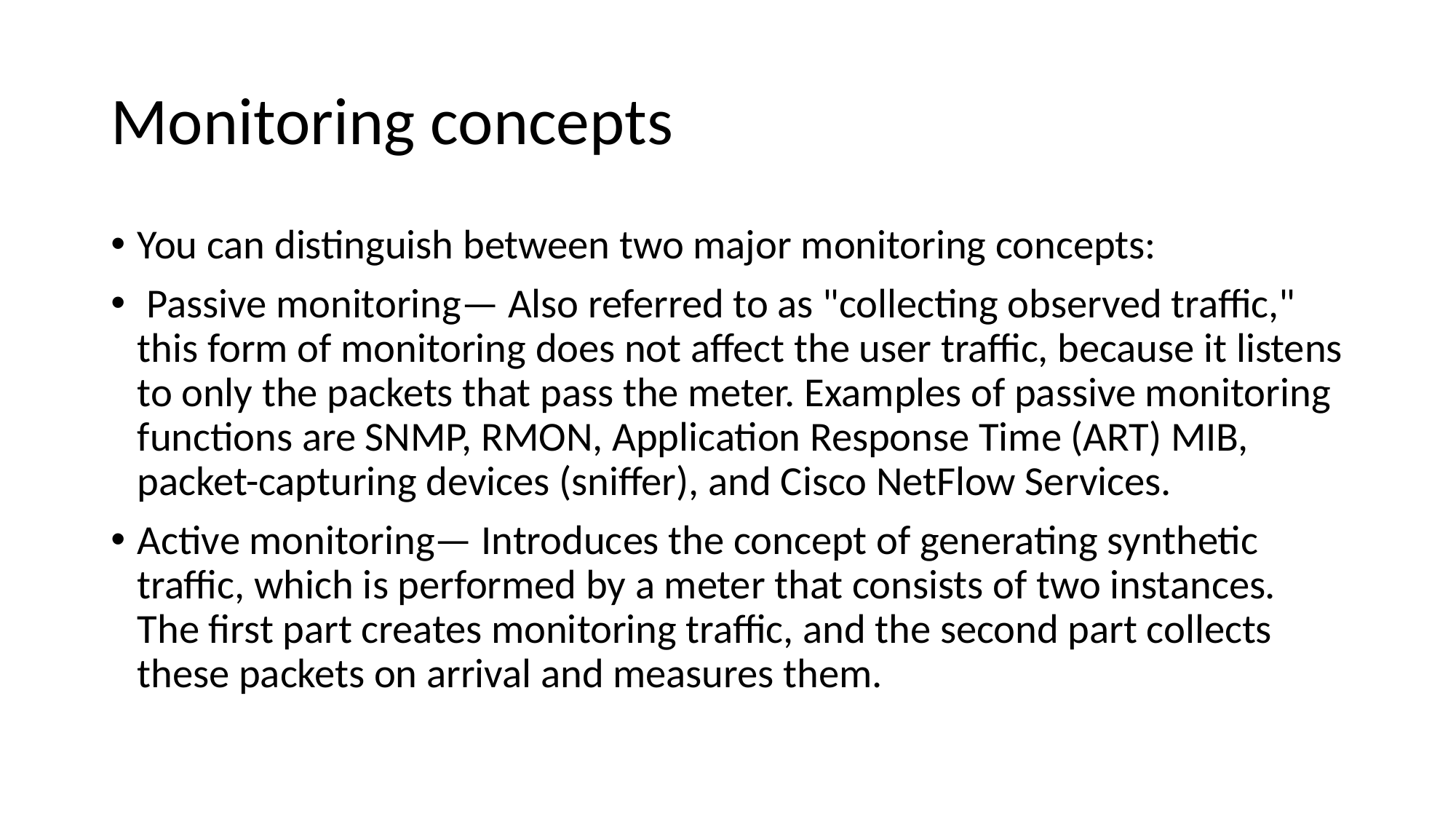

# Monitoring concepts
You can distinguish between two major monitoring concepts:
 Passive monitoring— Also referred to as "collecting observed traffic," this form of monitoring does not affect the user traffic, because it listens to only the packets that pass the meter. Examples of passive monitoring functions are SNMP, RMON, Application Response Time (ART) MIB, packet-capturing devices (sniffer), and Cisco NetFlow Services.
Active monitoring— Introduces the concept of generating synthetic traffic, which is performed by a meter that consists of two instances. The first part creates monitoring traffic, and the second part collects these packets on arrival and measures them.